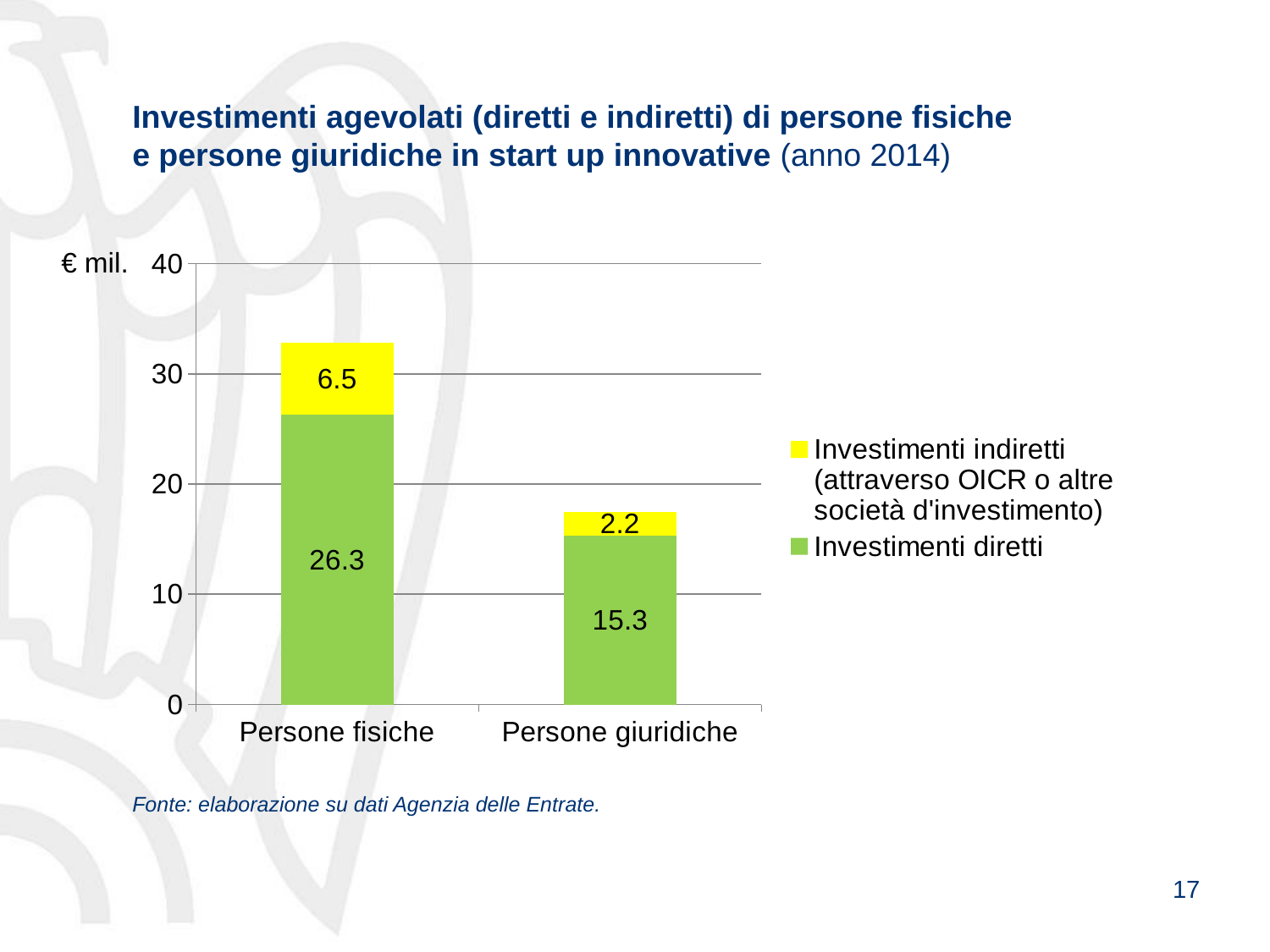

Investimenti agevolati (diretti e indiretti) di persone fisiche
e persone giuridiche in start up innovative (anno 2014)
€ mil.

### Chart

| Category | Investimenti diretti | Investimenti indiretti  (attraverso OICR o altre società d'investimento) |
|---|---|---|
| Persone fisiche | 26.3 | 6.5 |
| Persone giuridiche | 15.3 | 2.2 |
Fonte: elaborazione su dati Agenzia delle Entrate.
17